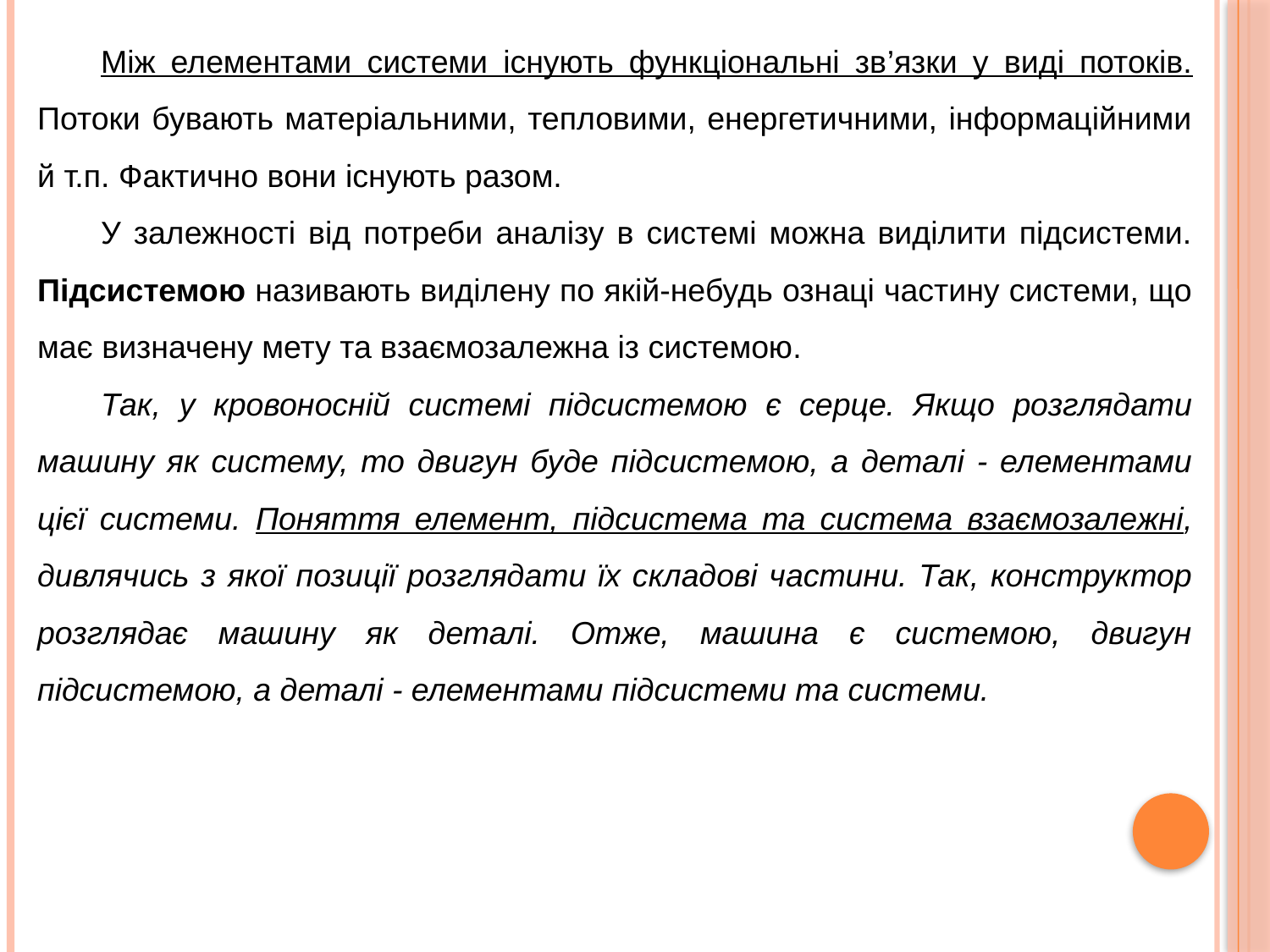

Між елементами системи існують функціональні зв’язки у виді потоків. Потоки бувають матеріальними, тепловими, енергетичними, інформаційними й т.п. Фактично вони існують разом.
У залежності від потреби аналізу в системі можна виділити підсистеми. Підсистемою називають виділену по якій-небудь ознаці частину системи, що має визначену мету та взаємозалежна із системою.
Так, у кровоносній системі підсистемою є серце. Якщо розглядати машину як систему, то двигун буде підсистемою, а деталі - елементами цієї системи. Поняття елемент, підсистема та система взаємозалежні, дивлячись з якої позиції розглядати їх складові частини. Так, конструктор розглядає машину як деталі. Отже, машина є системою, двигун підсистемою, а деталі - елементами підсистеми та системи.